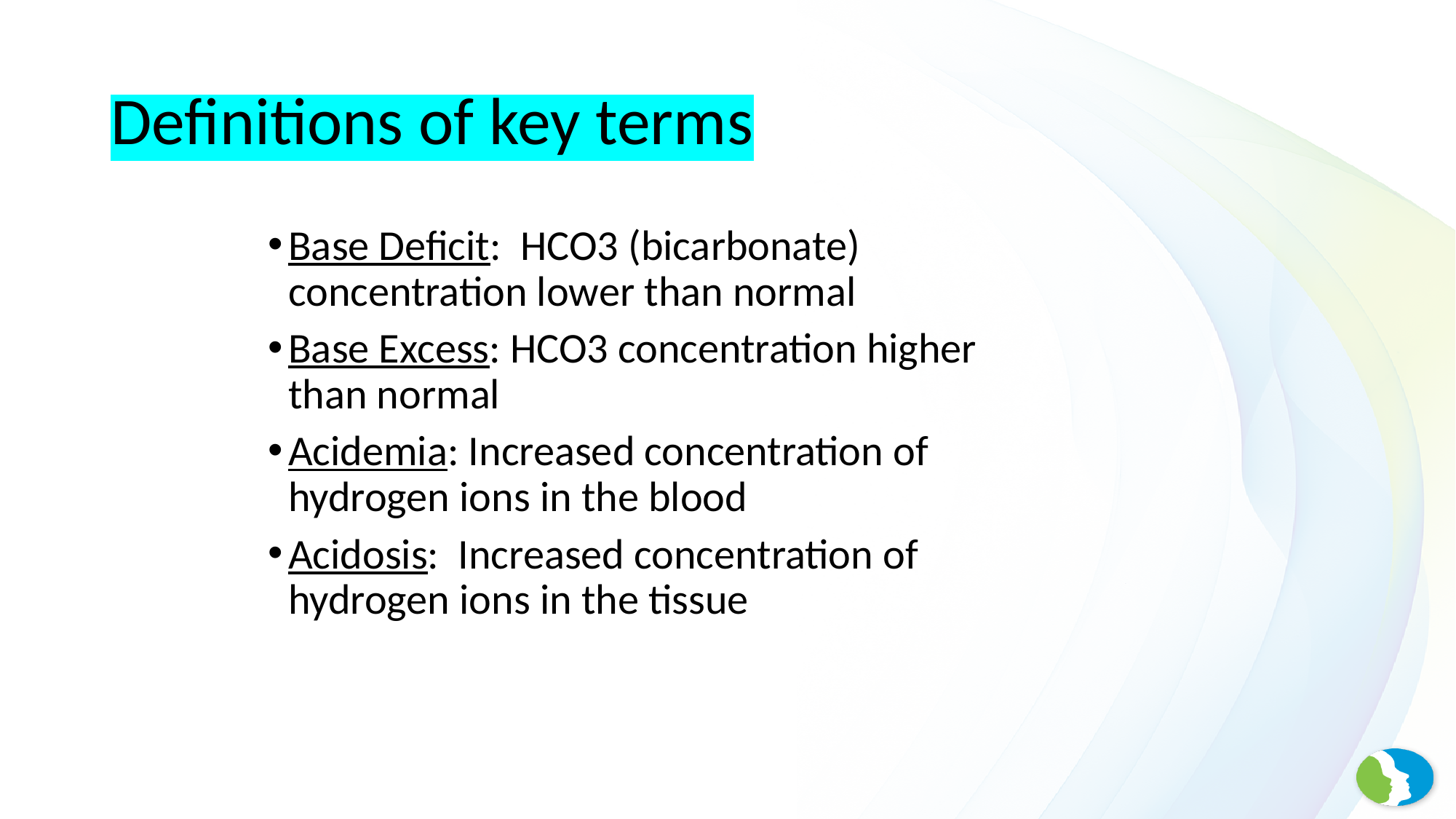

# Definitions of key terms
Base Deficit:  HCO3 (bicarbonate) concentration lower than normal
Base Excess: HCO3 concentration higher than normal
Acidemia: Increased concentration of hydrogen ions in the blood
Acidosis:  Increased concentration of hydrogen ions in the tissue